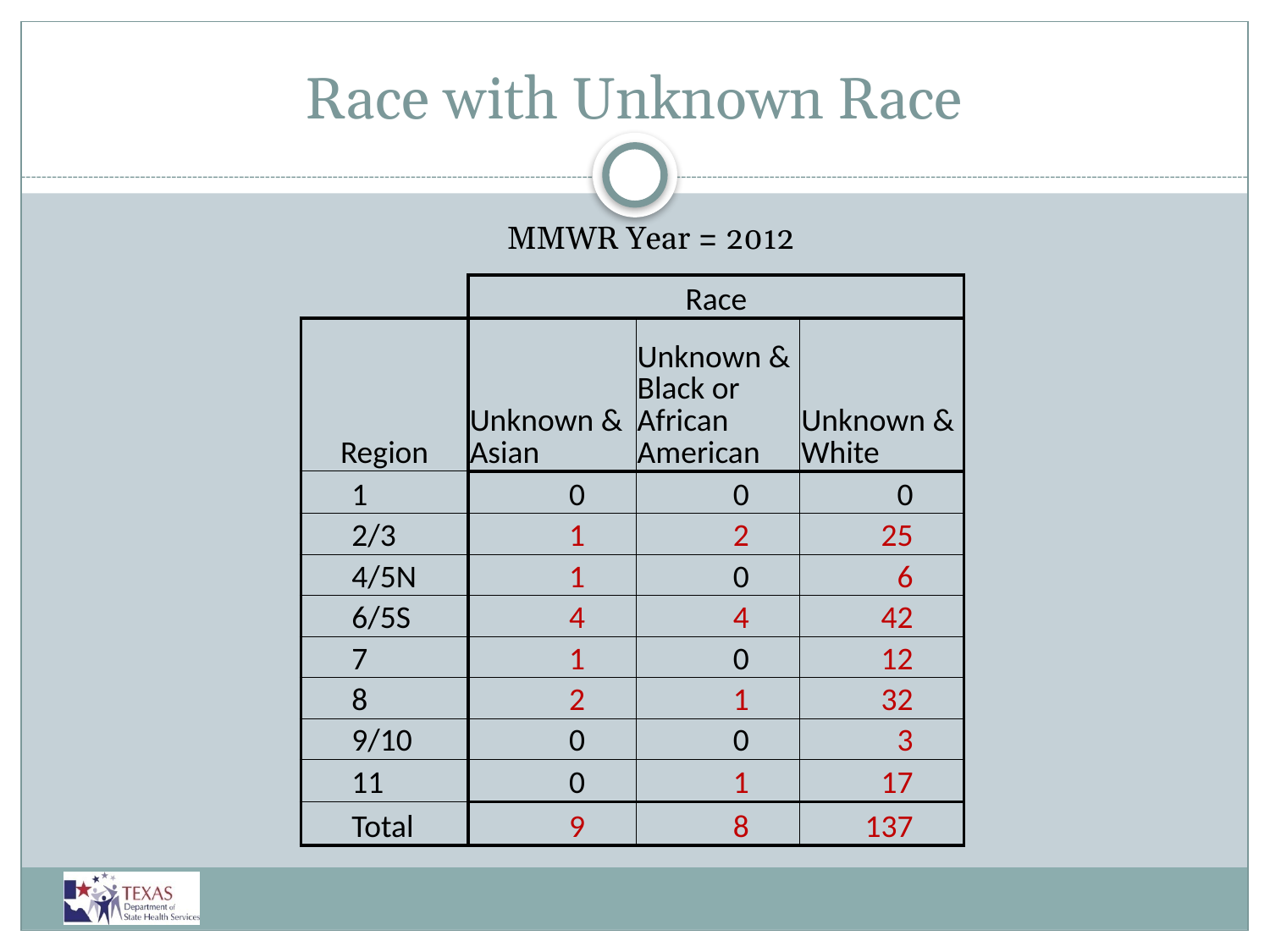

# Race with Unknown Race
MMWR Year = 2012
|  | Race |  |  |
| --- | --- | --- | --- |
| Region | Unknown & Asian | Unknown & Black or African American | Unknown & White |
| 1 | 0 | 0 | 0 |
| 2/3 | 1 | 2 | 25 |
| 4/5N | 1 | 0 | 6 |
| 6/5S | 4 | 4 | 42 |
| 7 | 1 | 0 | 12 |
| 8 | 2 | 1 | 32 |
| 9/10 | 0 | 0 | 3 |
| 11 | 0 | 1 | 17 |
| Total | 9 | 8 | 137 |